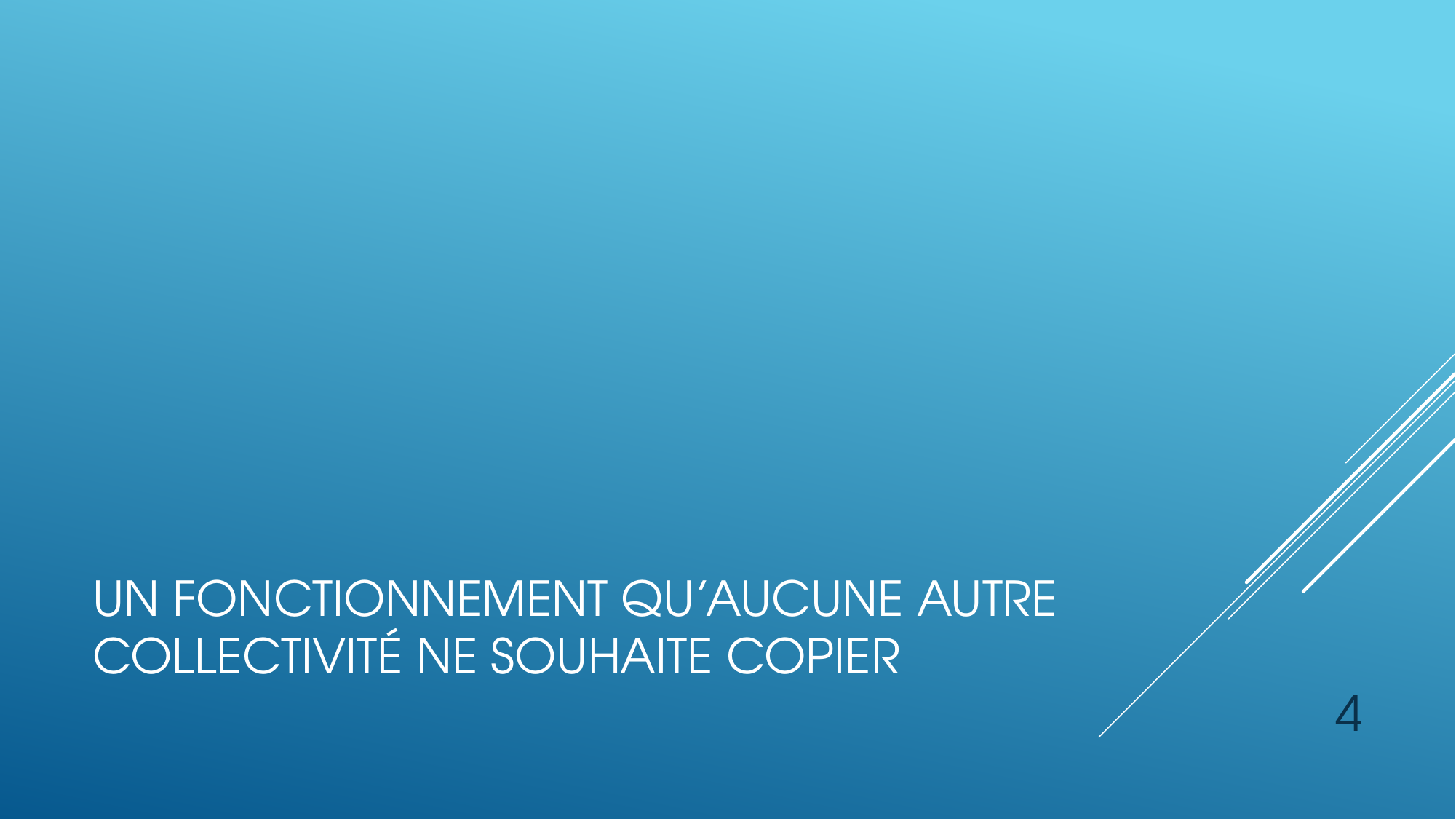

# Un fonctionnement qu’aucune autre collectivité ne souhaite copier
4